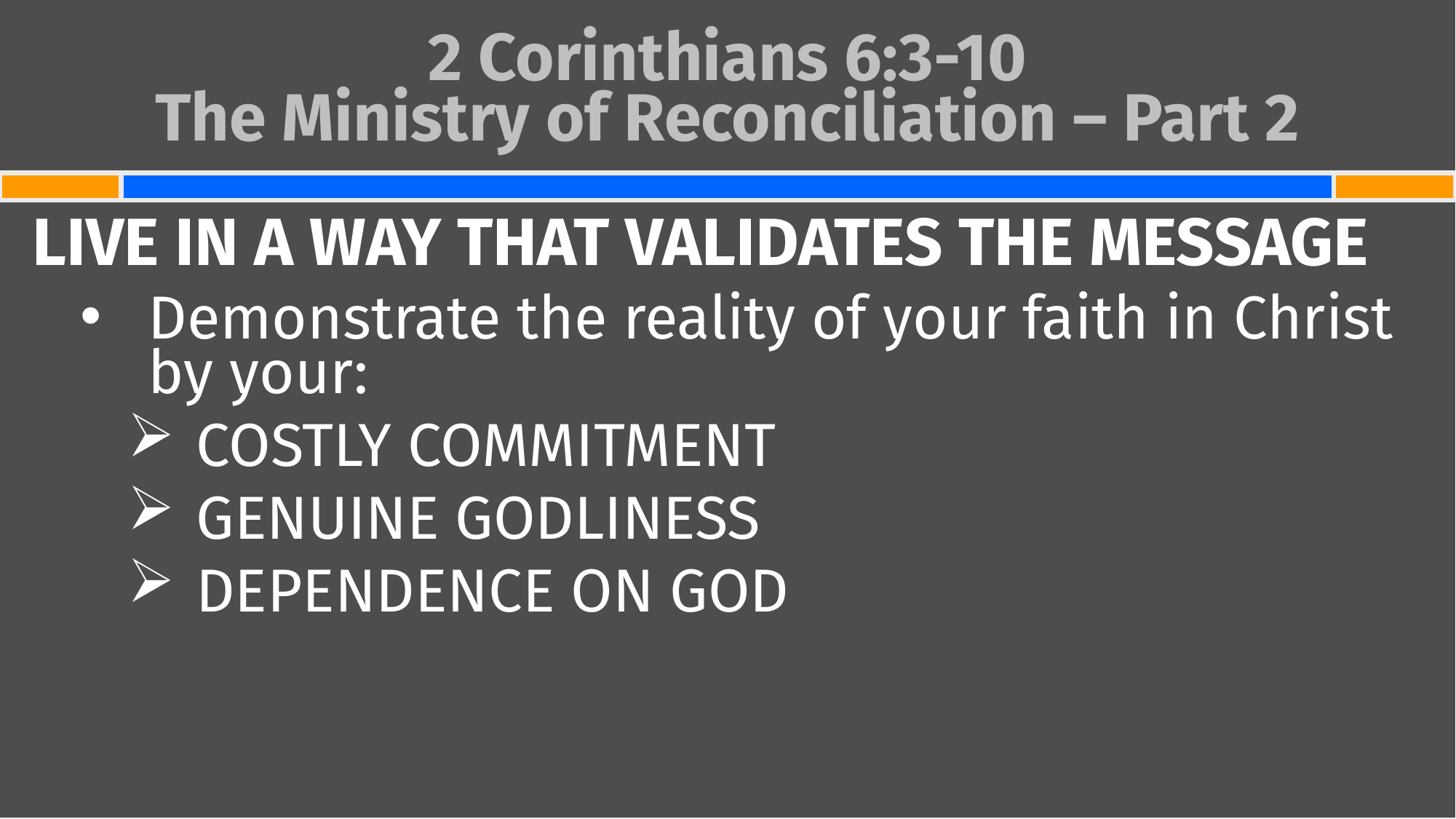

# 2 Corinthians 6:3-10 The Ministry of Reconciliation – Part 2

LIVE IN A WAY THAT VALIDATES THE MESSAGE
Demonstrate the reality of your faith in Christ by your:
COSTLY COMMITMENT
GENUINE GODLINESS
DEPENDENCE ON GOD